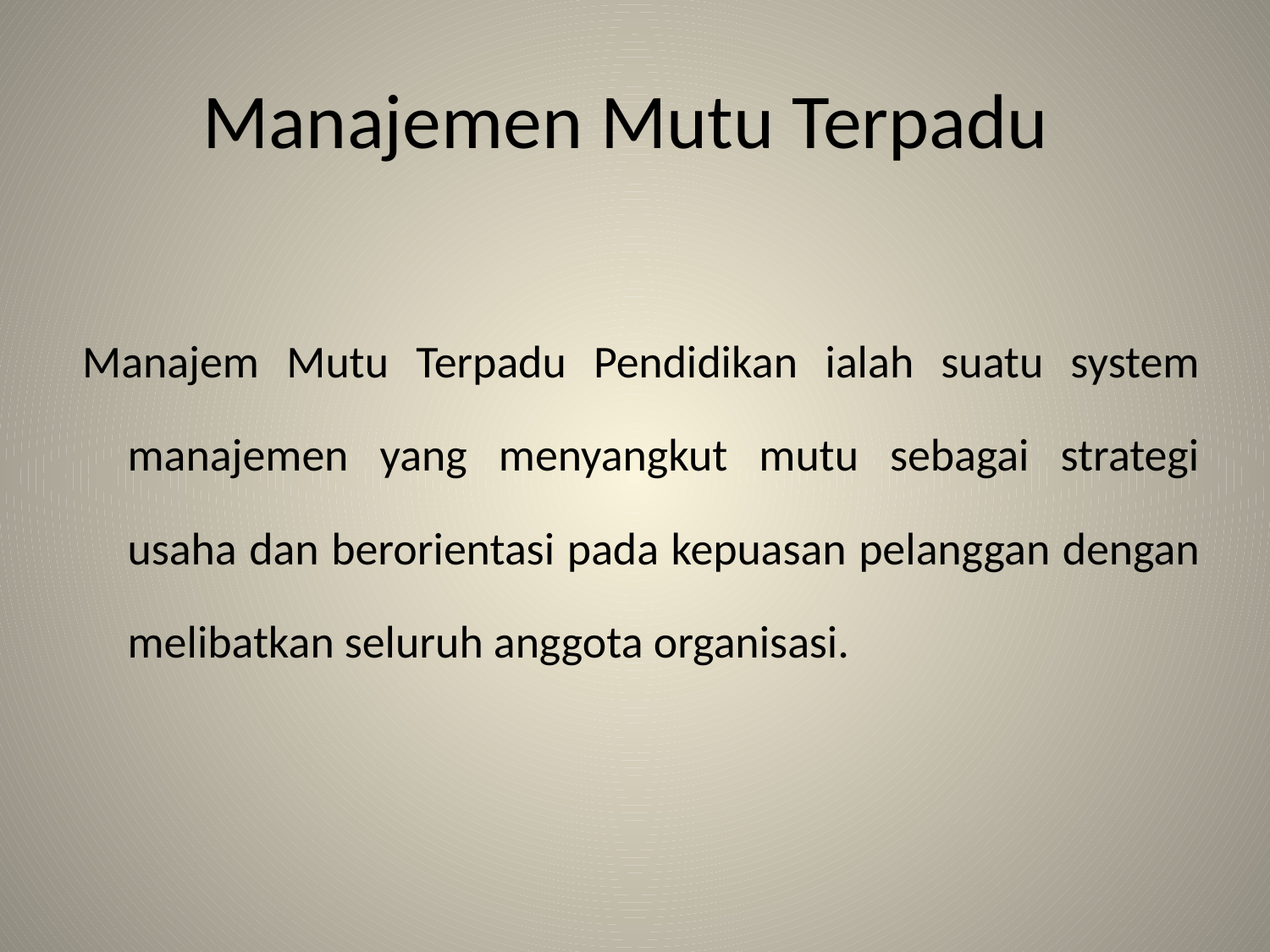

# Manajemen Mutu Terpadu
Manajem Mutu Terpadu Pendidikan ialah suatu system manajemen yang menyangkut mutu sebagai strategi usaha dan berorientasi pada kepuasan pelanggan dengan melibatkan seluruh anggota organisasi.